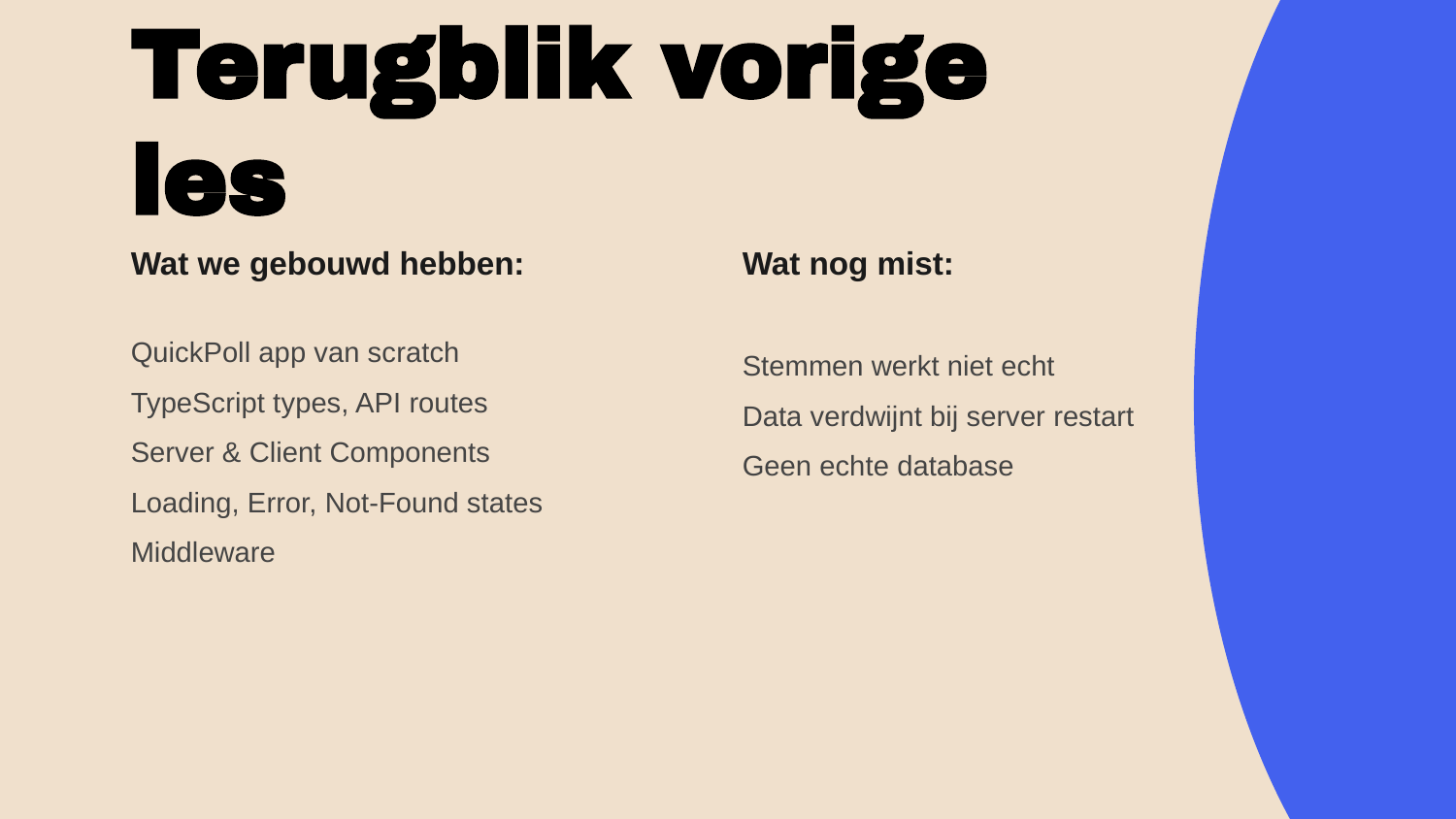

Terugblik vorige les
Wat we gebouwd hebben:
Wat nog mist:
QuickPoll app van scratch
TypeScript types, API routes
Server & Client Components
Loading, Error, Not-Found states
Middleware
Stemmen werkt niet echt
Data verdwijnt bij server restart
Geen echte database